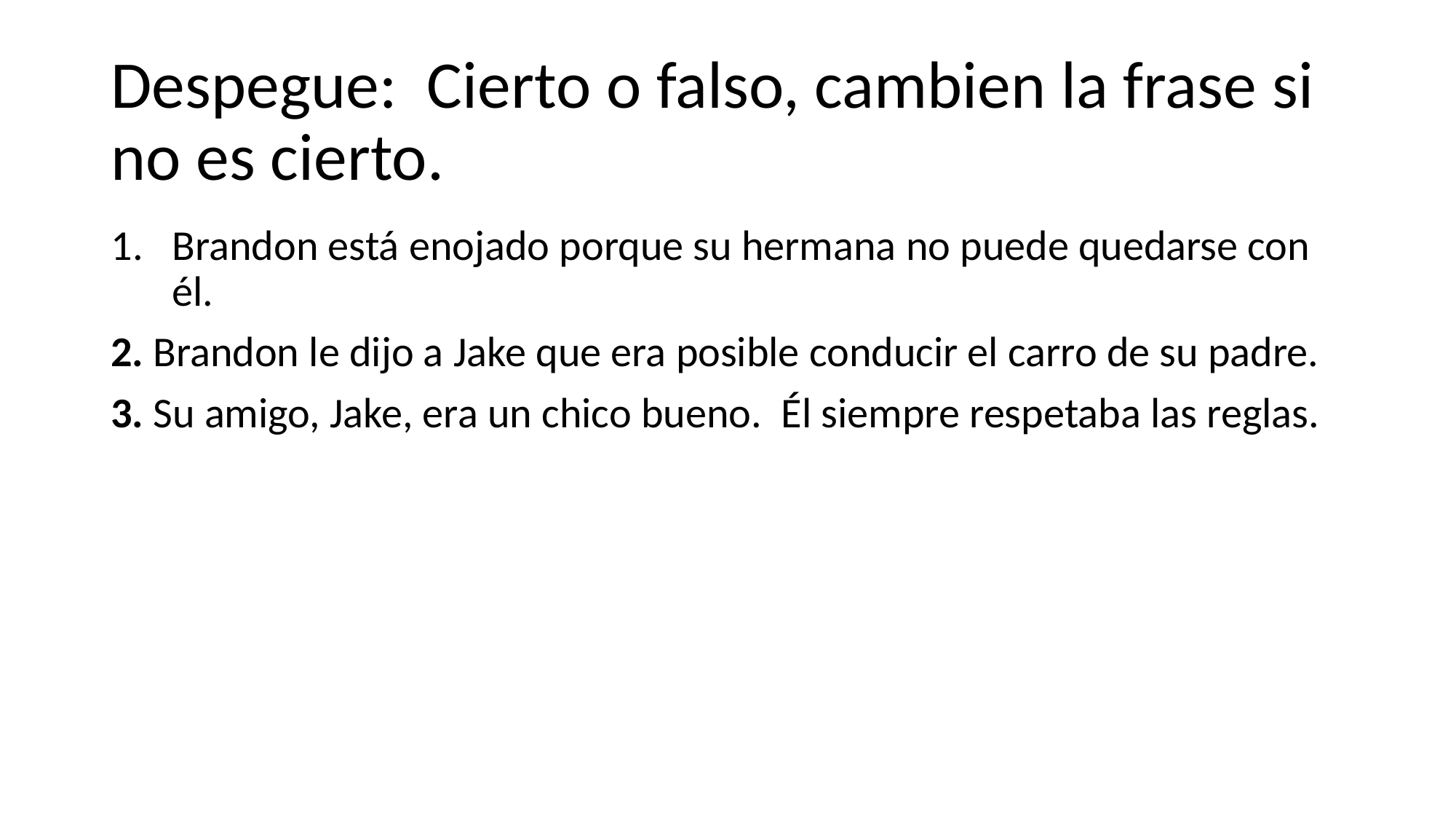

# Despegue:  Cierto o falso, cambien la frase si no es cierto.
Brandon está enojado porque su hermana no puede quedarse con él.
2. Brandon le dijo a Jake que era posible conducir el carro de su padre.
3. Su amigo, Jake, era un chico bueno.  Él siempre respetaba las reglas.